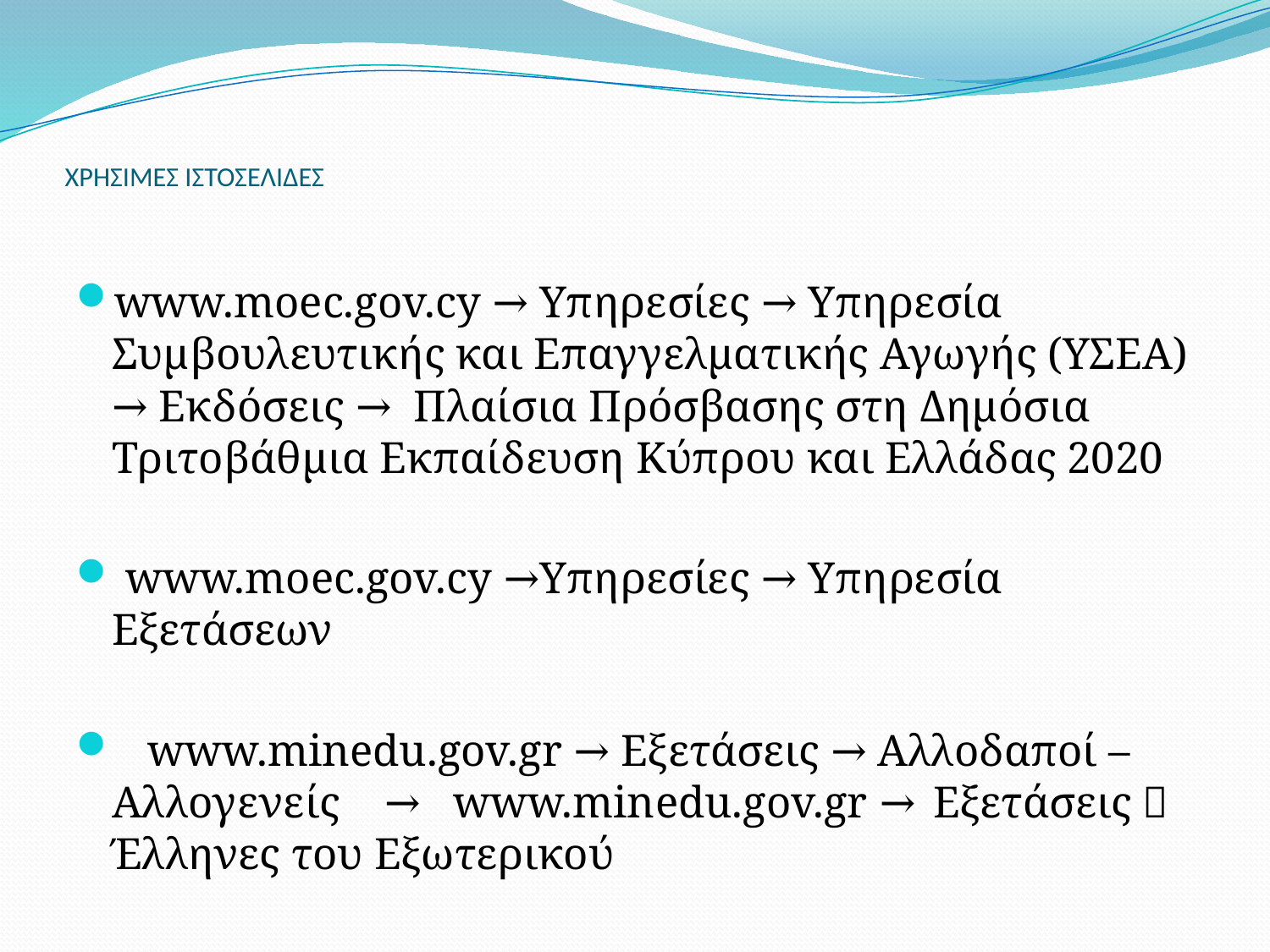

# ΧΡΗΣΙΜΕΣ ΙΣΤΟΣΕΛΙΔΕΣ
www.moec.gov.cy → Υπηρεσίες → Υπηρεσία Συμβουλευτικής και Επαγγελματικής Αγωγής (ΥΣΕΑ) → Εκδόσεις →  Πλαίσια Πρόσβασης στη Δημόσια Τριτοβάθμια Εκπαίδευση Κύπρου και Ελλάδας 2020

 www.moec.gov.cy →Υπηρεσίες → Υπηρεσία Εξετάσεων

   www.minedu.gov.gr → Εξετάσεις → Αλλοδαποί – Αλλογενείς    💻  www.minedu.gov.gr → Εξετάσεις → Έλληνες του Εξωτερικού